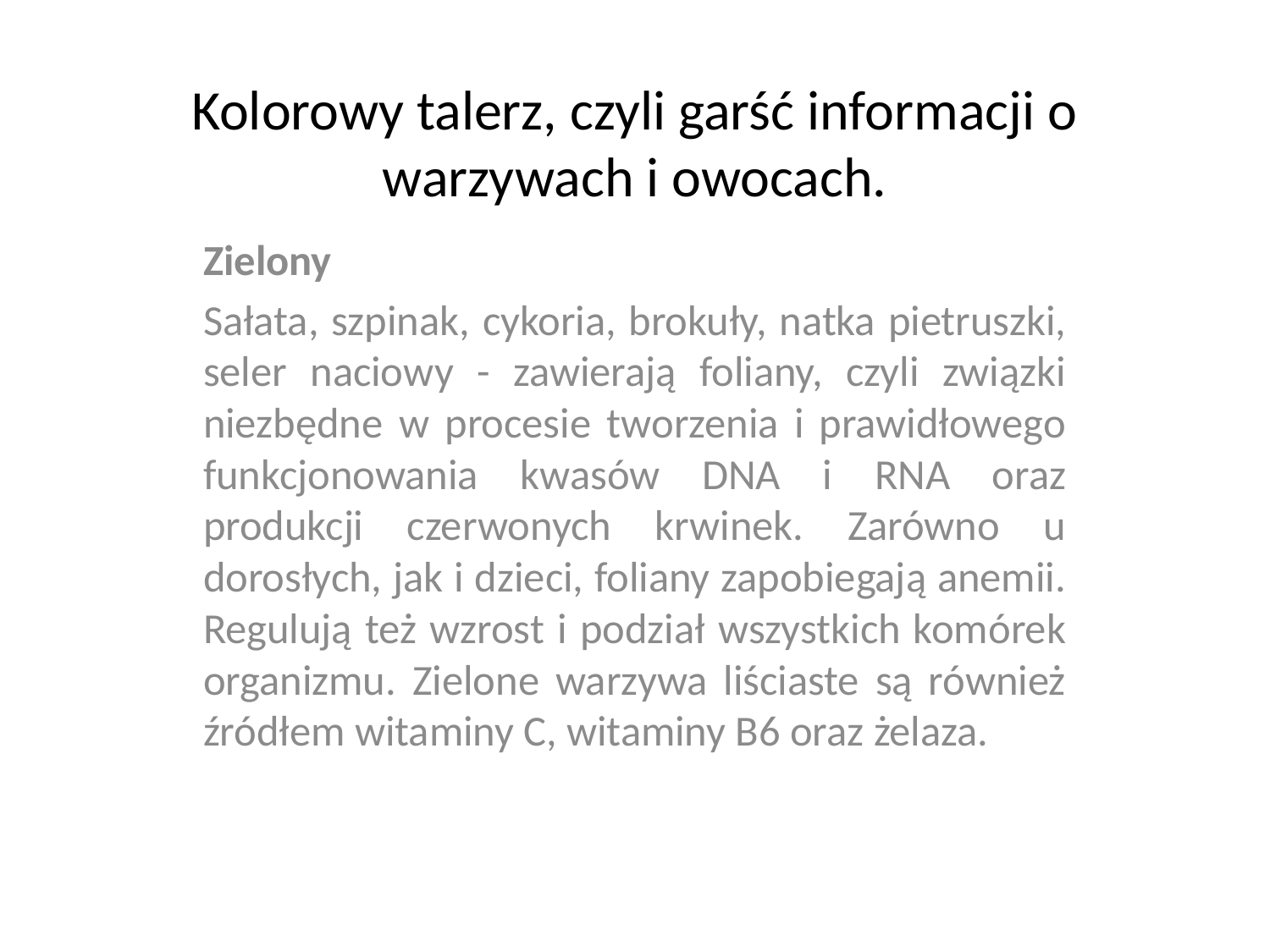

# Kolorowy talerz, czyli garść informacji o warzywach i owocach.
Zielony
Sałata, szpinak, cykoria, brokuły, natka pietruszki, seler naciowy - zawierają foliany, czyli związki niezbędne w procesie tworzenia i prawidłowego funkcjonowania kwasów DNA i RNA oraz produkcji czerwonych krwinek. Zarówno u dorosłych, jak i dzieci, foliany zapobiegają anemii. Regulują też wzrost i podział wszystkich komórek organizmu. Zielone warzywa liściaste są również źródłem witaminy C, witaminy B6 oraz żelaza.